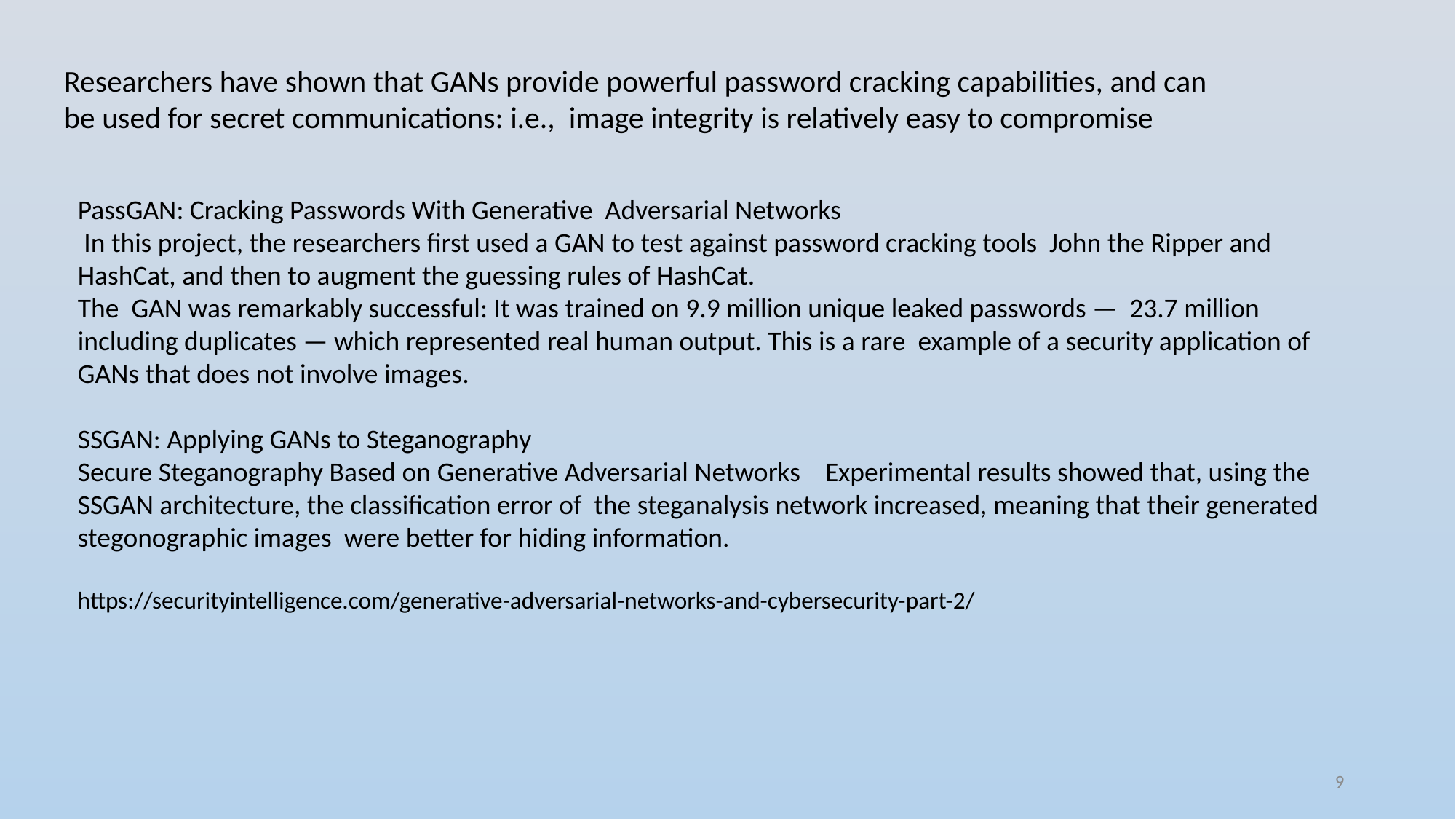

Researchers have shown that GANs provide powerful password cracking capabilities, and can be used for secret communications: i.e.,  image integrity is relatively easy to compromise
PassGAN: Cracking Passwords With Generative  Adversarial Networks
 In this project, the researchers first used a GAN to test against password cracking tools  John the Ripper and HashCat, and then to augment the guessing rules of HashCat.
The  GAN was remarkably successful: It was trained on 9.9 million unique leaked passwords —  23.7 million including duplicates — which represented real human output. This is a rare  example of a security application of GANs that does not involve images.

SSGAN: Applying GANs to Steganography
Secure Steganography Based on Generative Adversarial Networks    Experimental results showed that, using the SSGAN architecture, the classification error of  the steganalysis network increased, meaning that their generated stegonographic images  were better for hiding information.

https://securityintelligence.com/generative-adversarial-networks-and-cybersecurity-part-2/

9